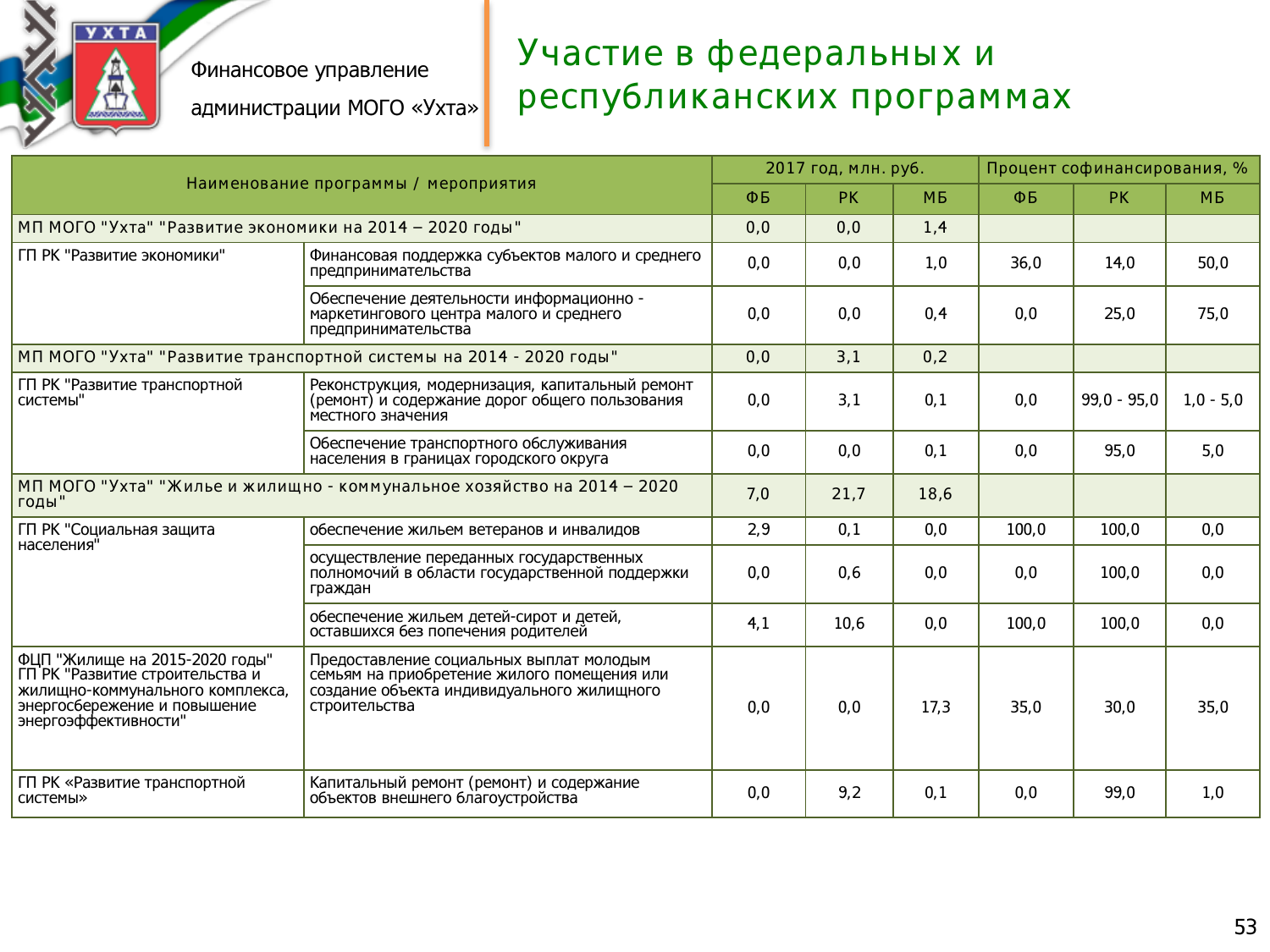

# Участие в федеральных и республиканских программах
| Наименование программы / мероприятия |  | 2017 год, млн. руб. |  |  | Процент софинансирования, % |  |  |
| --- | --- | --- | --- | --- | --- | --- | --- |
|  |  | ФБ | РК | МБ | ФБ | РК | МБ |
| МП МОГО "Ухта" "Развитие экономики на 2014 – 2020 годы" |  | 0,0 | 0,0 | 1,4 |  |  |  |
| ГП РК "Развитие экономики" | Финансовая поддержка субъектов малого и среднего предпринимательства | 0,0 | 0,0 | 1,0 | 36,0 | 14,0 | 50,0 |
|  | Обеспечение деятельности информационно - маркетингового центра малого и среднего предпринимательства | 0,0 | 0,0 | 0,4 | 0,0 | 25,0 | 75,0 |
| МП МОГО "Ухта" "Развитие транспортной системы на 2014 - 2020 годы" |  | 0,0 | 3,1 | 0,2 |  |  |  |
| ГП РК "Развитие транспортной системы" | Реконструкция, модернизация, капитальный ремонт (ремонт) и содержание дорог общего пользования местного значения | 0,0 | 3,1 | 0,1 | 0,0 | 99,0 - 95,0 | 1,0 - 5,0 |
|  | Обеспечение транспортного обслуживания населения в границах городского округа | 0,0 | 0,0 | 0,1 | 0,0 | 95,0 | 5,0 |
| МП МОГО "Ухта" "Жилье и жилищно - коммунальное хозяйство на 2014 – 2020 годы" |  | 7,0 | 21,7 | 18,6 |  |  |  |
| ГП РК "Социальная защита населения" | обеспечение жильем ветеранов и инвалидов | 2,9 | 0,1 | 0,0 | 100,0 | 100,0 | 0,0 |
|  | осуществление переданных государственных полномочий в области государственной поддержки граждан | 0,0 | 0,6 | 0,0 | 0,0 | 100,0 | 0,0 |
|  | обеспечение жильем детей-сирот и детей, оставшихся без попечения родителей | 4,1 | 10,6 | 0,0 | 100,0 | 100,0 | 0,0 |
| ФЦП "Жилище на 2015-2020 годы" ГП РК "Развитие строительства и жилищно-коммунального комплекса, энергосбережение и повышение энергоэффективности" | Предоставление социальных выплат молодым семьям на приобретение жилого помещения или создание объекта индивидуального жилищного строительства | 0,0 | 0,0 | 17,3 | 35,0 | 30,0 | 35,0 |
| ГП РК «Развитие транспортной системы» | Капитальный ремонт (ремонт) и содержание объектов внешнего благоустройства | 0,0 | 9,2 | 0,1 | 0,0 | 99,0 | 1,0 |
53